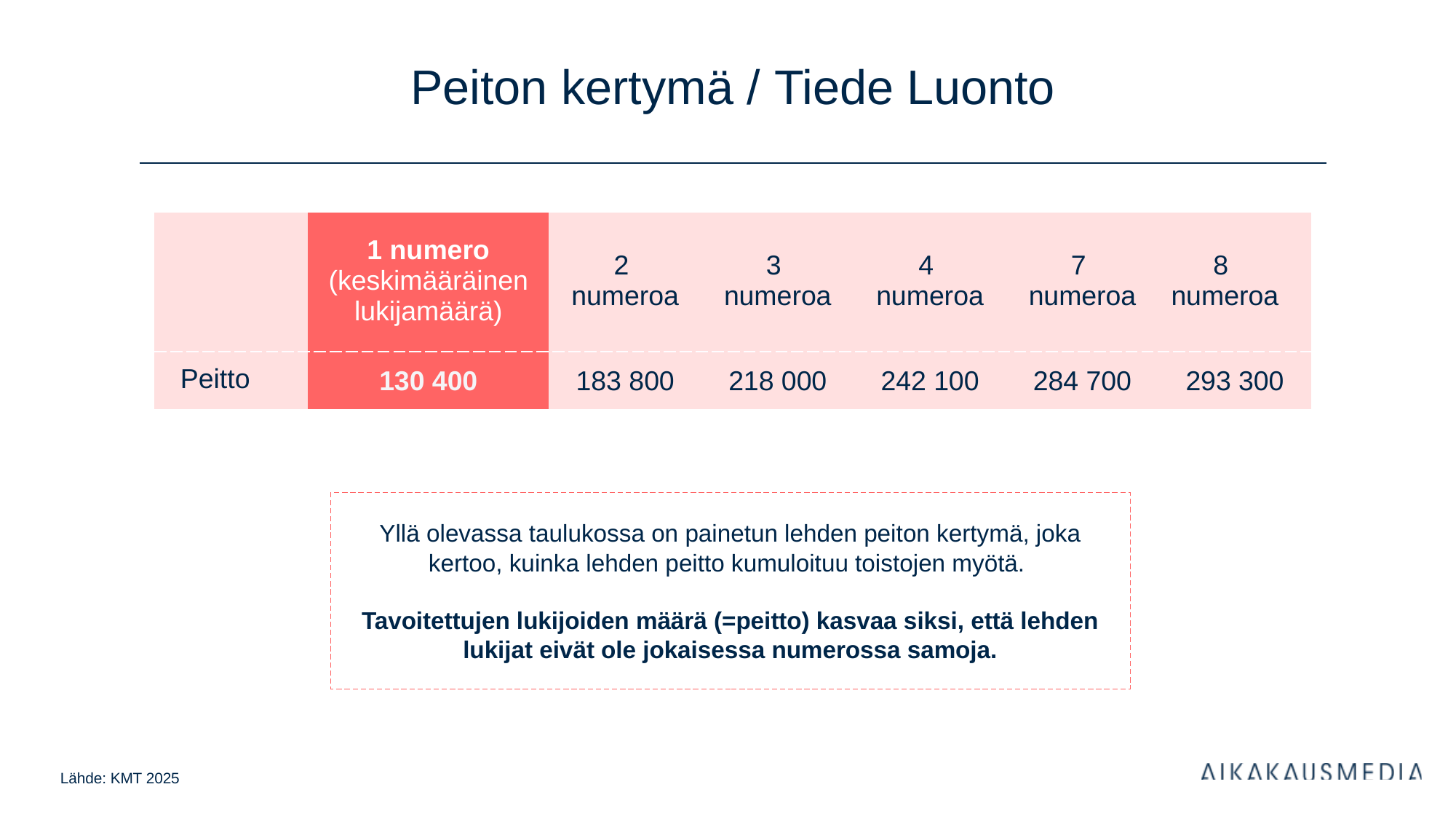

# Peiton kertymä / Tiede Luonto
|  | 1 numero (keskimääräinen lukijamäärä) | 2 numeroa | 3 numeroa | 4 numeroa | 7 numeroa | 8 numeroa |
| --- | --- | --- | --- | --- | --- | --- |
| Peitto | 130 400 | 183 800 | 218 000 | 242 100 | 284 700 | 293 300 |
Yllä olevassa taulukossa on painetun lehden peiton kertymä, joka kertoo, kuinka lehden peitto kumuloituu toistojen myötä.

Tavoitettujen lukijoiden määrä (=peitto) kasvaa siksi, että lehden lukijat eivät ole jokaisessa numerossa samoja.